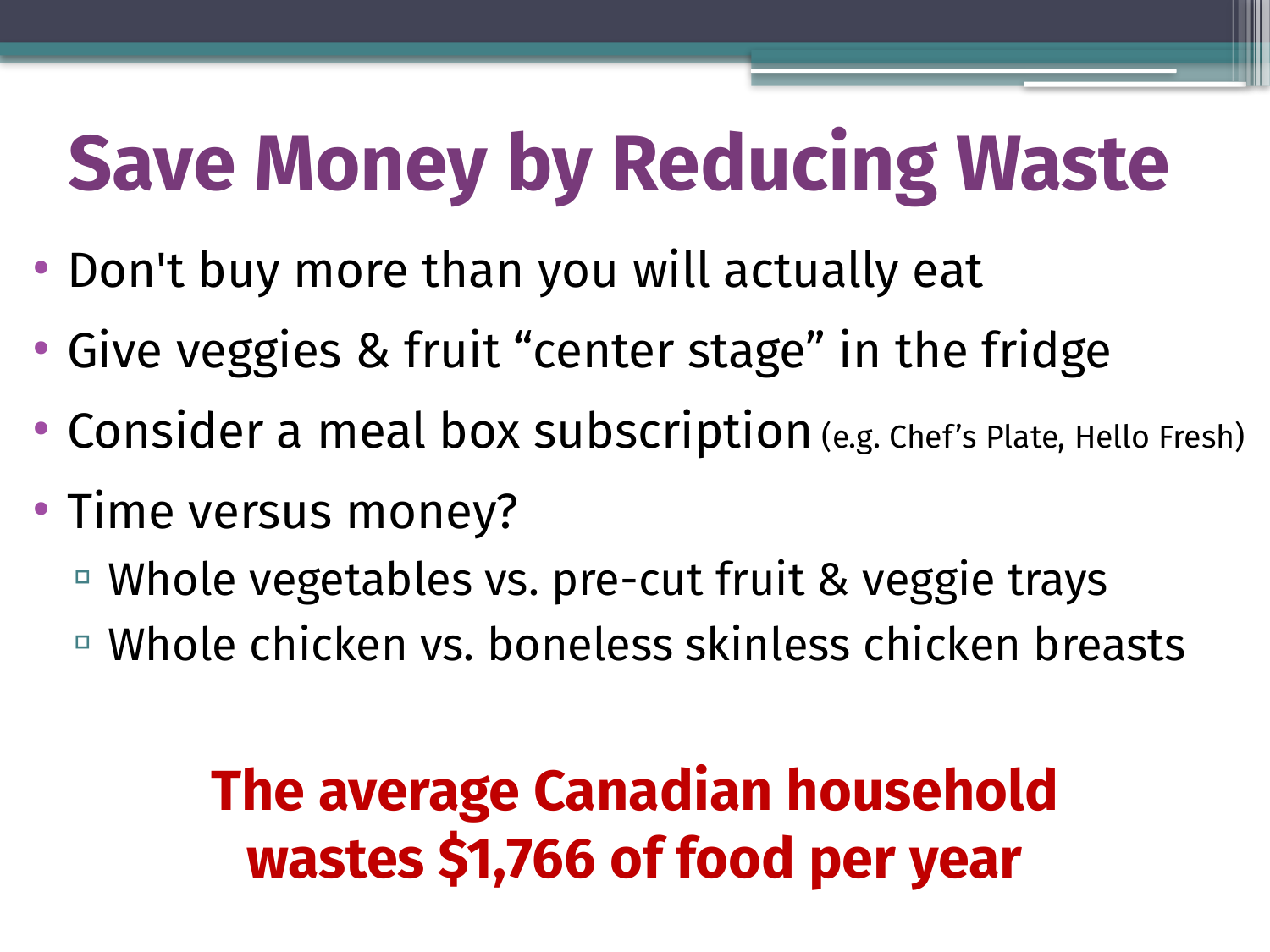

# Save Money by Reducing Waste
Don't buy more than you will actually eat
Give veggies & fruit “center stage” in the fridge
Consider a meal box subscription (e.g. Chef’s Plate, Hello Fresh)
Time versus money?
Whole vegetables vs. pre-cut fruit & veggie trays
Whole chicken vs. boneless skinless chicken breasts
The average Canadian household
wastes $1,766 of food per year